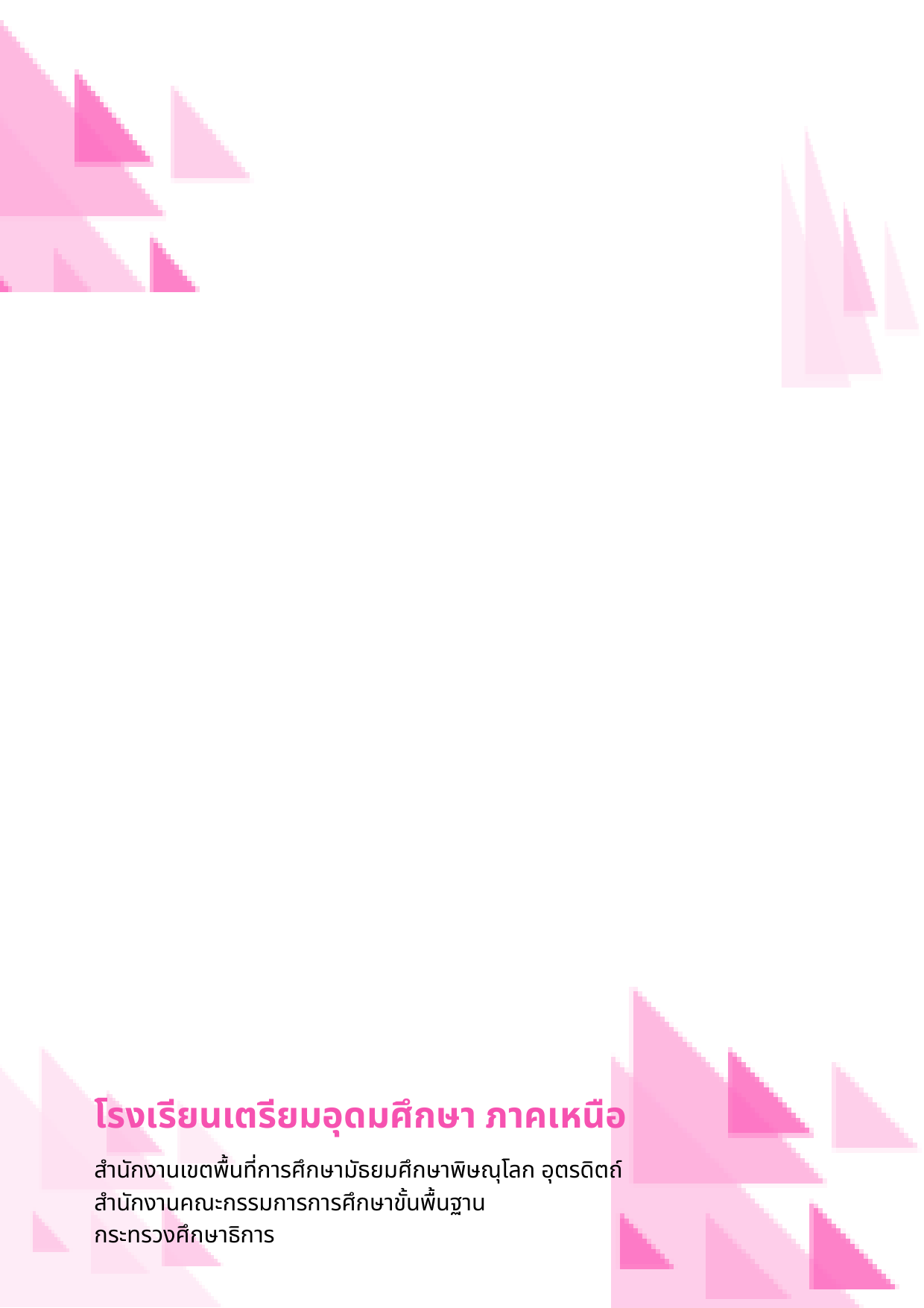

โรงเรียนเตรียมอุดมศึกษา ภาคเหนือ
สำนักงานเขตพื้นที่การศึกษามัธยมศึกษาพิษณุโลก อุตรดิตถ์
สำนักงานคณะกรรมการการศึกษาขั้นพื้นฐาน
กระทรวงศึกษาธิการ